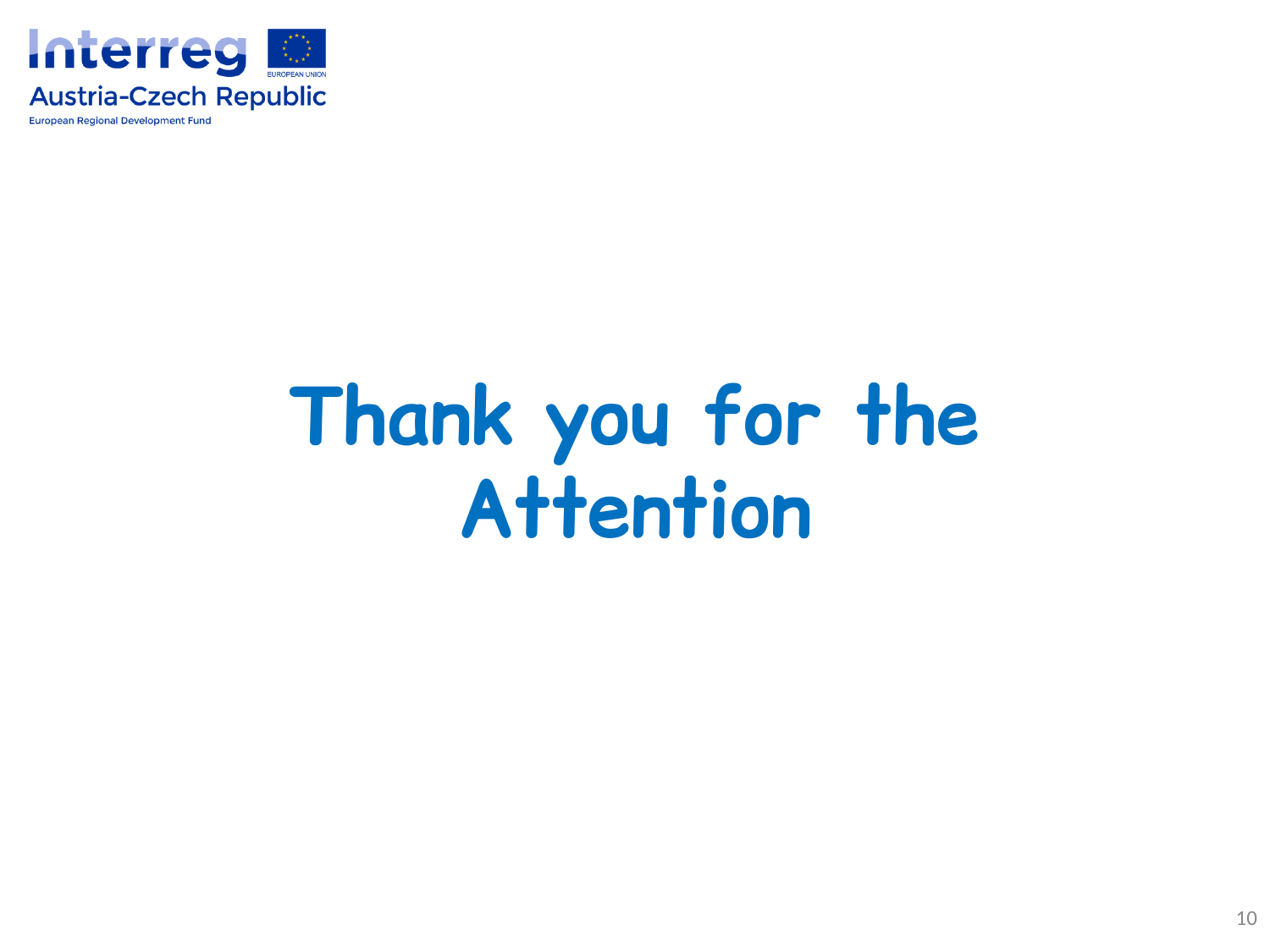

# Thank you for the Attention
10